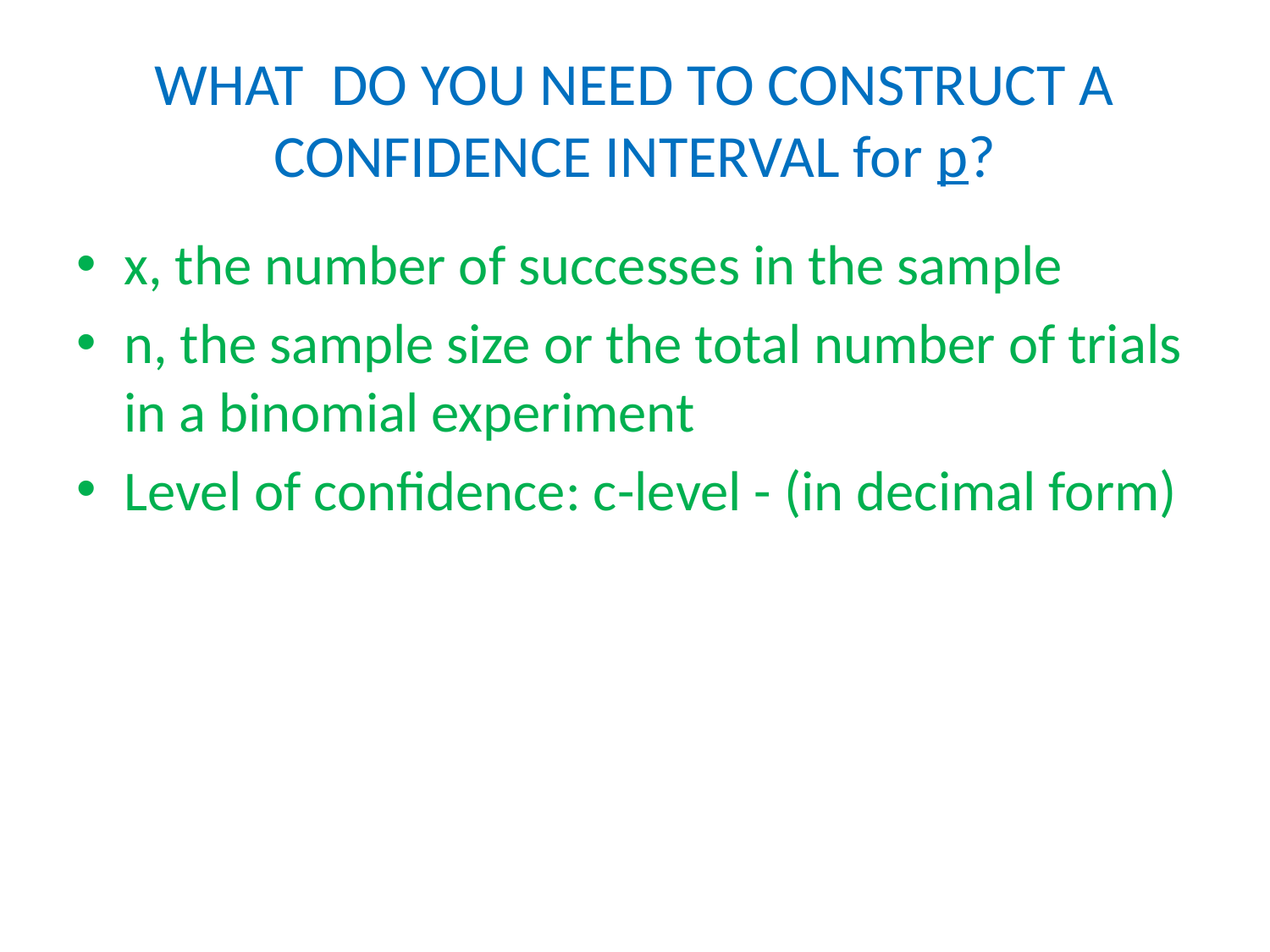

# WHAT  DO YOU NEED TO CONSTRUCT A CONFIDENCE INTERVAL for p?
x, the number of successes in the sample
n, the sample size or the total number of trials in a binomial experiment
Level of confidence: c-level - (in decimal form)